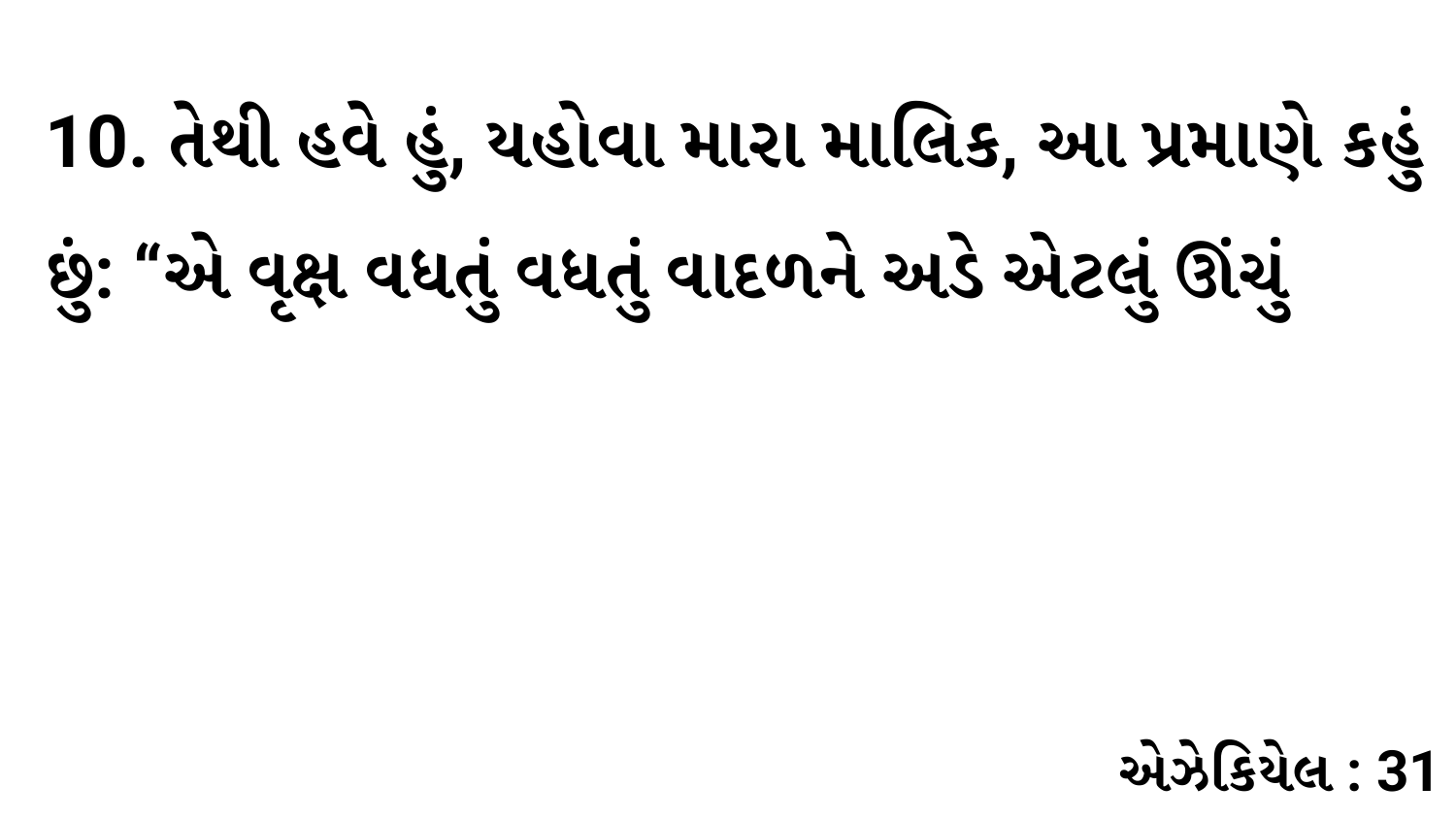

10. તેથી હવે હું, યહોવા મારા માલિક, આ પ્રમાણે કહું છું: “એ વૃક્ષ વધતું વધતું વાદળને અડે એટલું ઊંચું
એઝેકિયેલ : 31